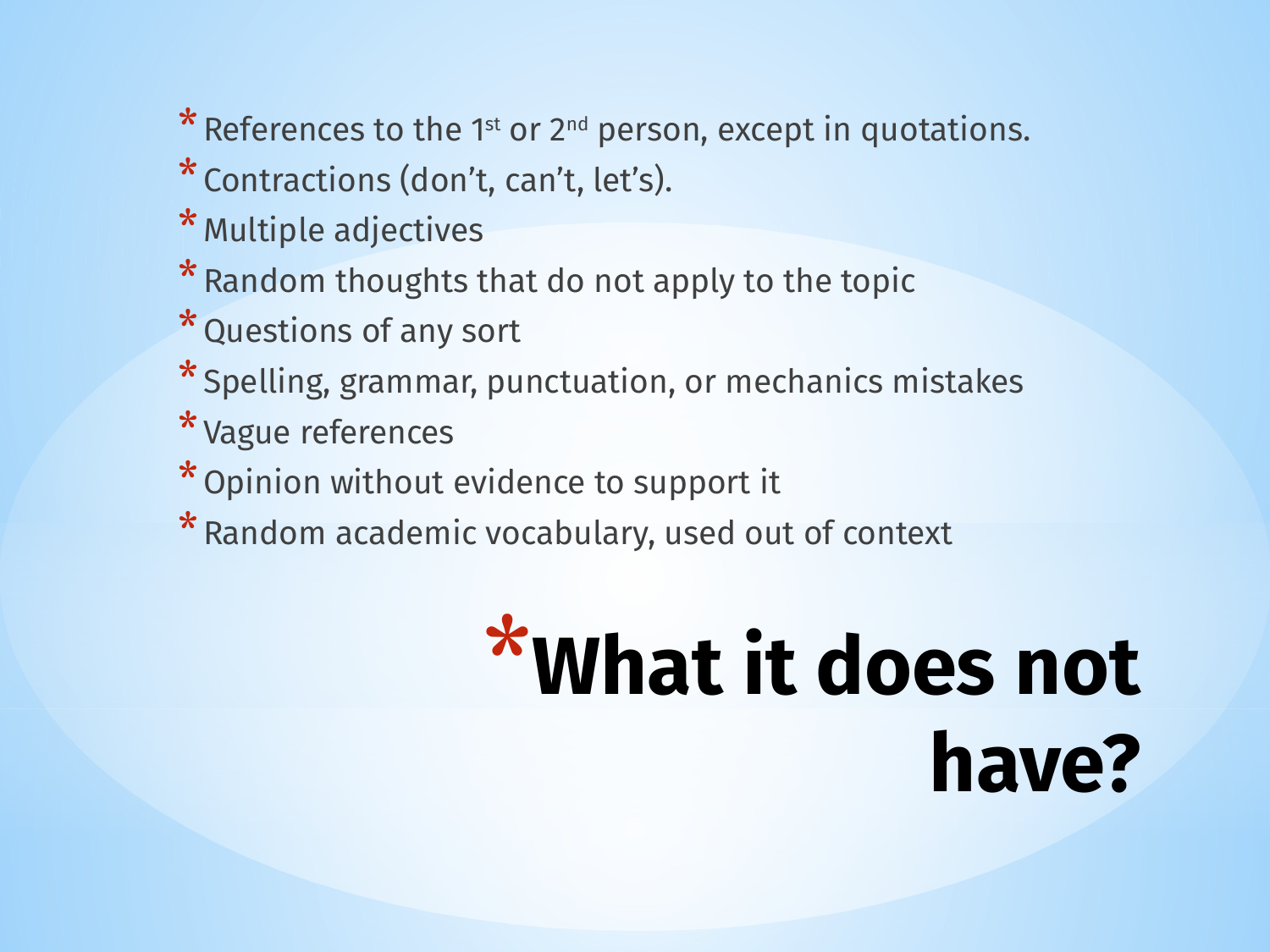

References to the 1st or 2nd person, except in quotations.
Contractions (don’t, can’t, let’s).
Multiple adjectives
Random thoughts that do not apply to the topic
Questions of any sort
Spelling, grammar, punctuation, or mechanics mistakes
Vague references
Opinion without evidence to support it
Random academic vocabulary, used out of context

# What it does not have?